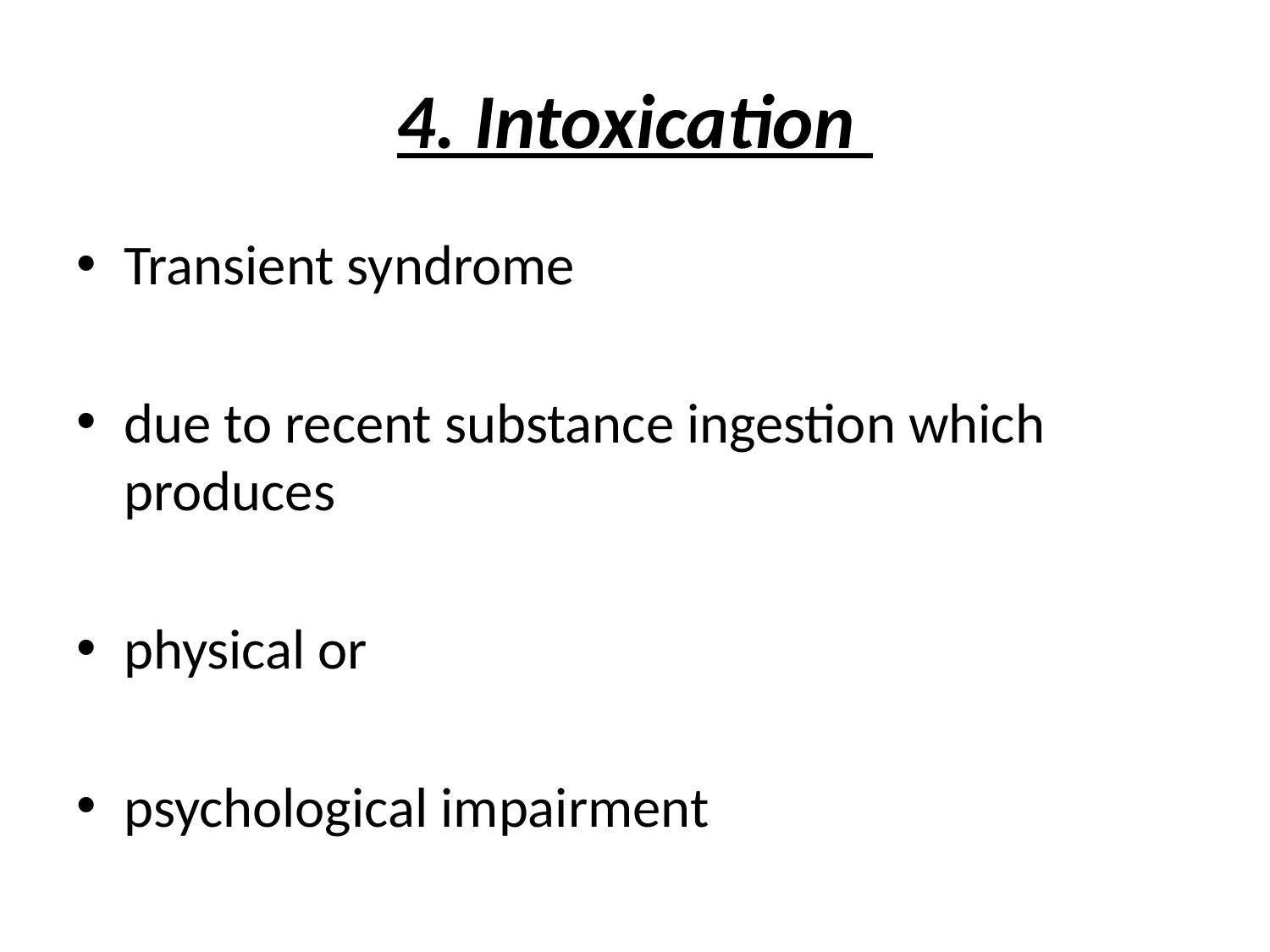

# 4. Intoxication
Transient syndrome

due to recent substance ingestion which produces

physical or

psychological impairment